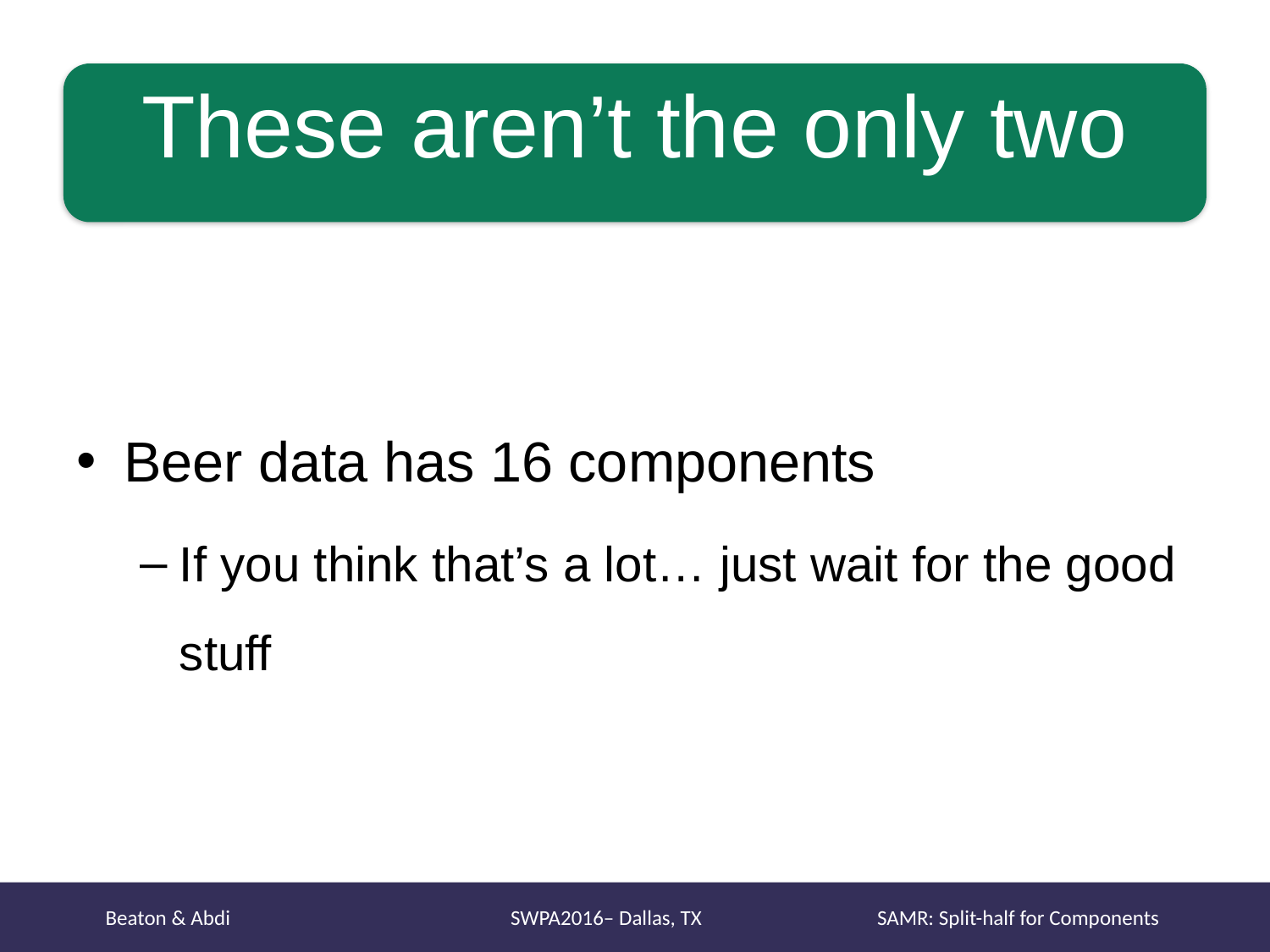

# These aren’t the only two
Beer data has 16 components
If you think that’s a lot… just wait for the good stuff